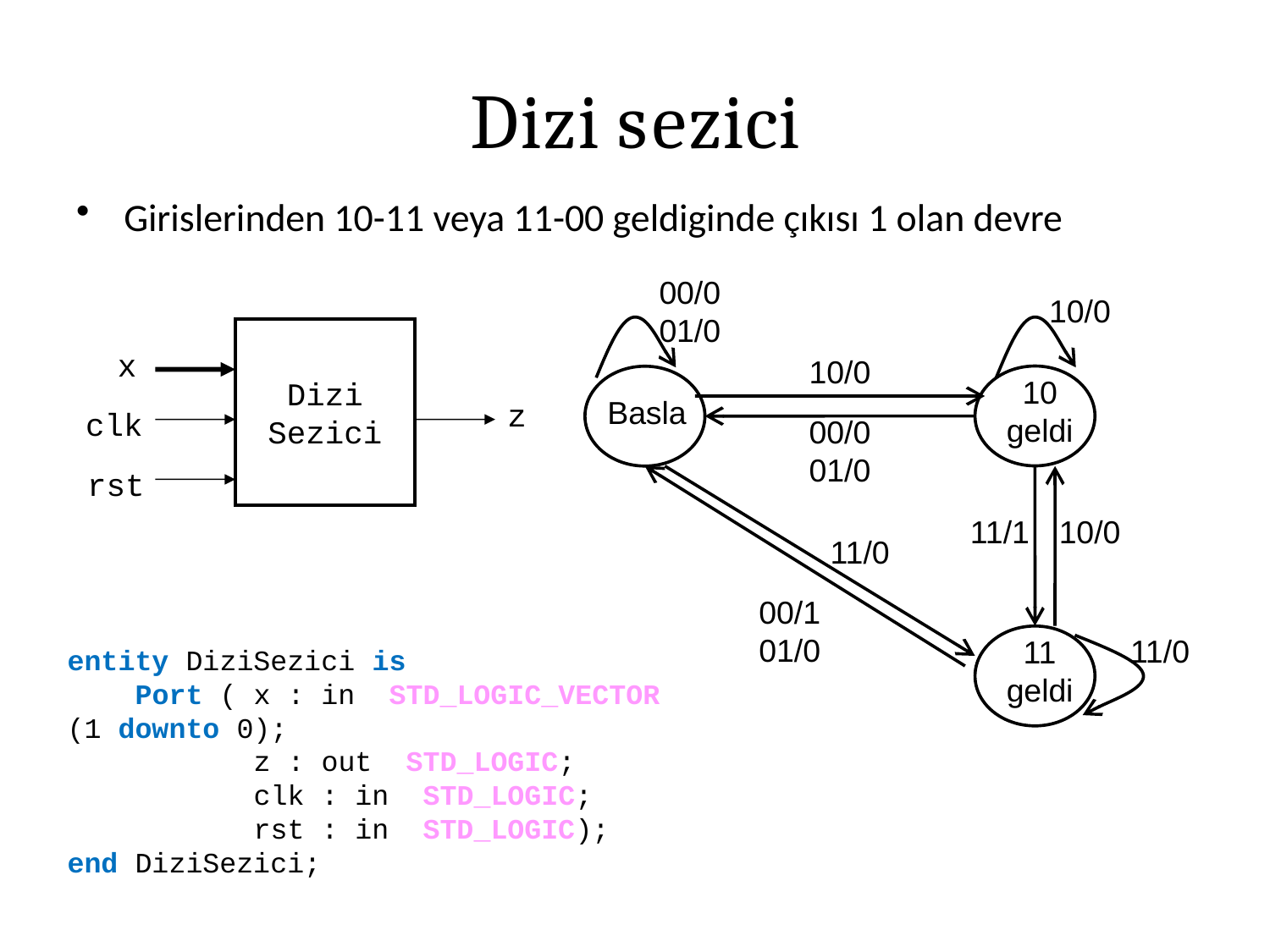

# Dizi sezici
Girislerinden 10-11 veya 11-00 geldiginde çıkısı 1 olan devre
00/0
01/0
10/0

10/0

10 geldi

Basla

00/0
01/0

11/1
10/0
11/0
00/1
01/0
11/0

11 geldi

Dizi Sezici

x

z
  clk

rst

entity DiziSezici is
    Port ( x : in  STD_LOGIC_VECTOR (1 downto 0);
           z : out  STD_LOGIC;
           clk : in  STD_LOGIC;
           rst : in  STD_LOGIC);
end DiziSezici;